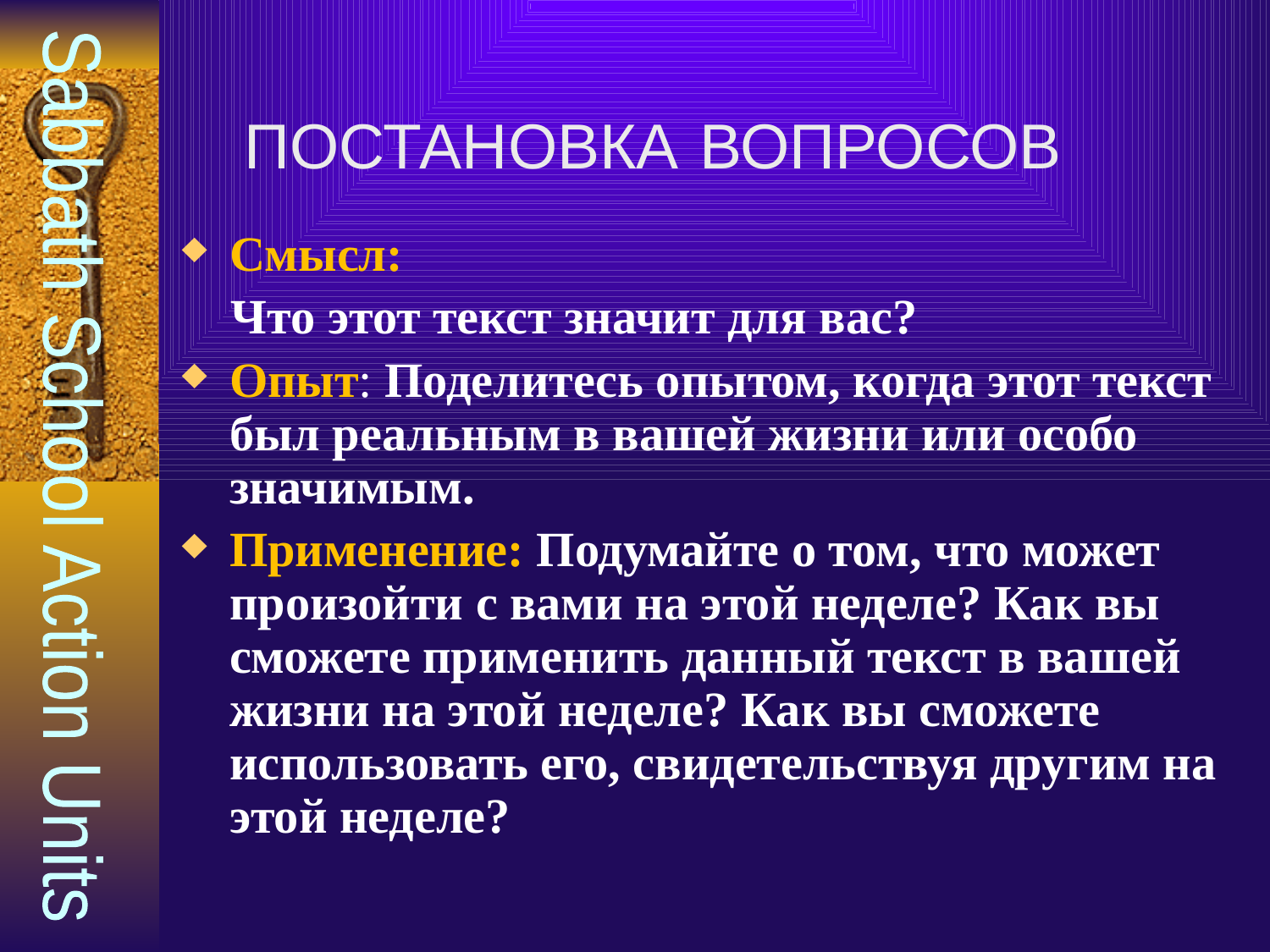

# ПОСТАНОВКА ВОПРОСОВ
Смысл:
    Что этот текст значит для вас?
Опыт: Поделитесь опытом, когда этот текст был реальным в вашей жизни или особо значимым.
Применение: Подумайте о том, что может произойти с вами на этой неделе? Как вы сможете применить данный текст в вашей жизни на этой неделе? Как вы сможете использовать его, свидетельствуя другим на этой неделе?